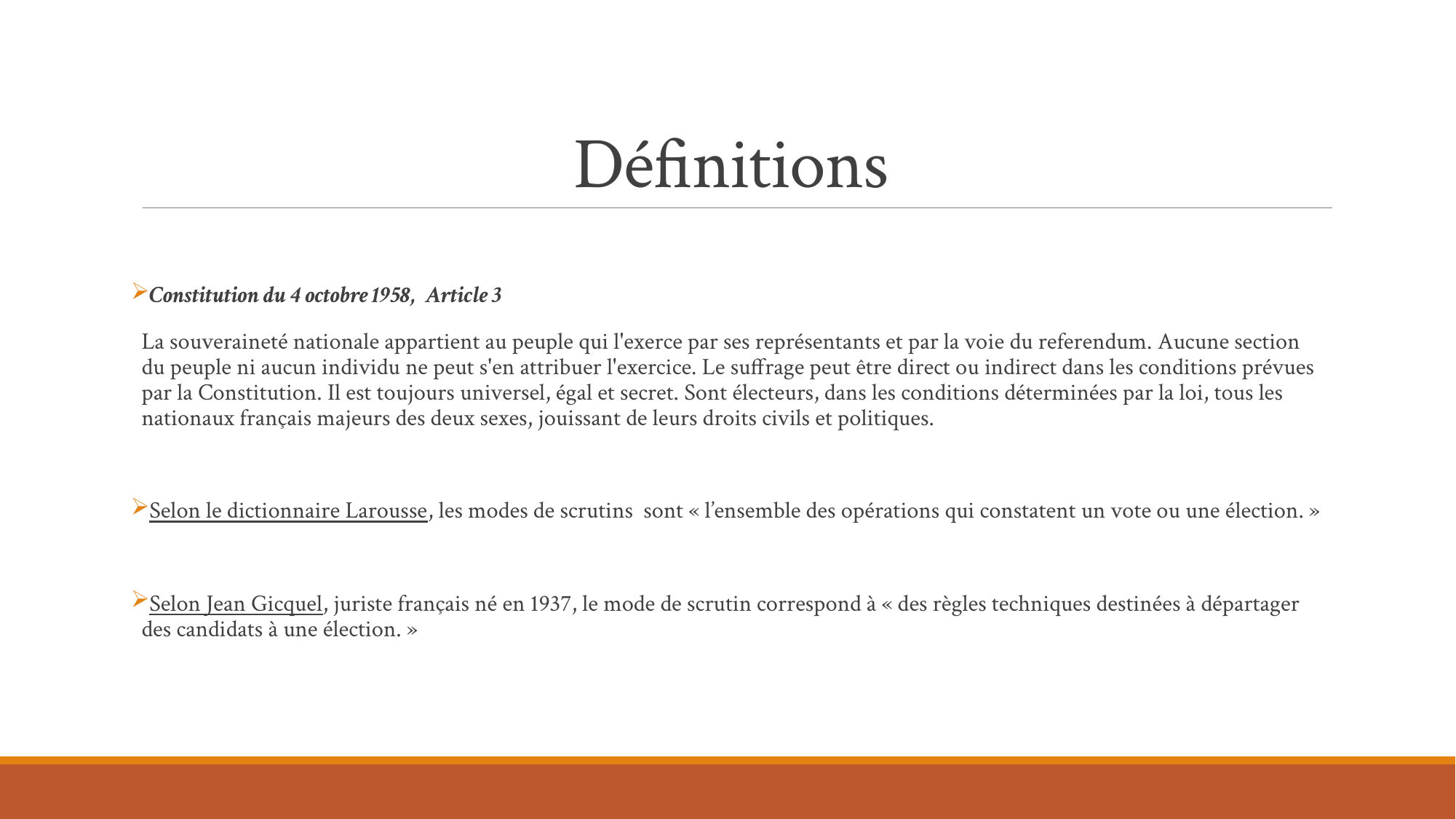

# Définitions

Constitution du 4 octobre 1958,  Article 3
La souveraineté nationale appartient au peuple qui l'exerce par ses représentants et par la voie du referendum. Aucune section du peuple ni aucun individu ne peut s'en attribuer l'exercice. Le suffrage peut être direct ou indirect dans les conditions prévues par la Constitution. Il est toujours universel, égal et secret. Sont électeurs, dans les conditions déterminées par la loi, tous les nationaux français majeurs des deux sexes, jouissant de leurs droits civils et politiques.

Selon le dictionnaire Larousse, les modes de scrutins  sont « l’ensemble des opérations qui constatent un vote ou une élection. »

Selon Jean Gicquel, juriste français né en 1937, le mode de scrutin correspond à « des règles techniques destinées à départager des candidats à une élection. »